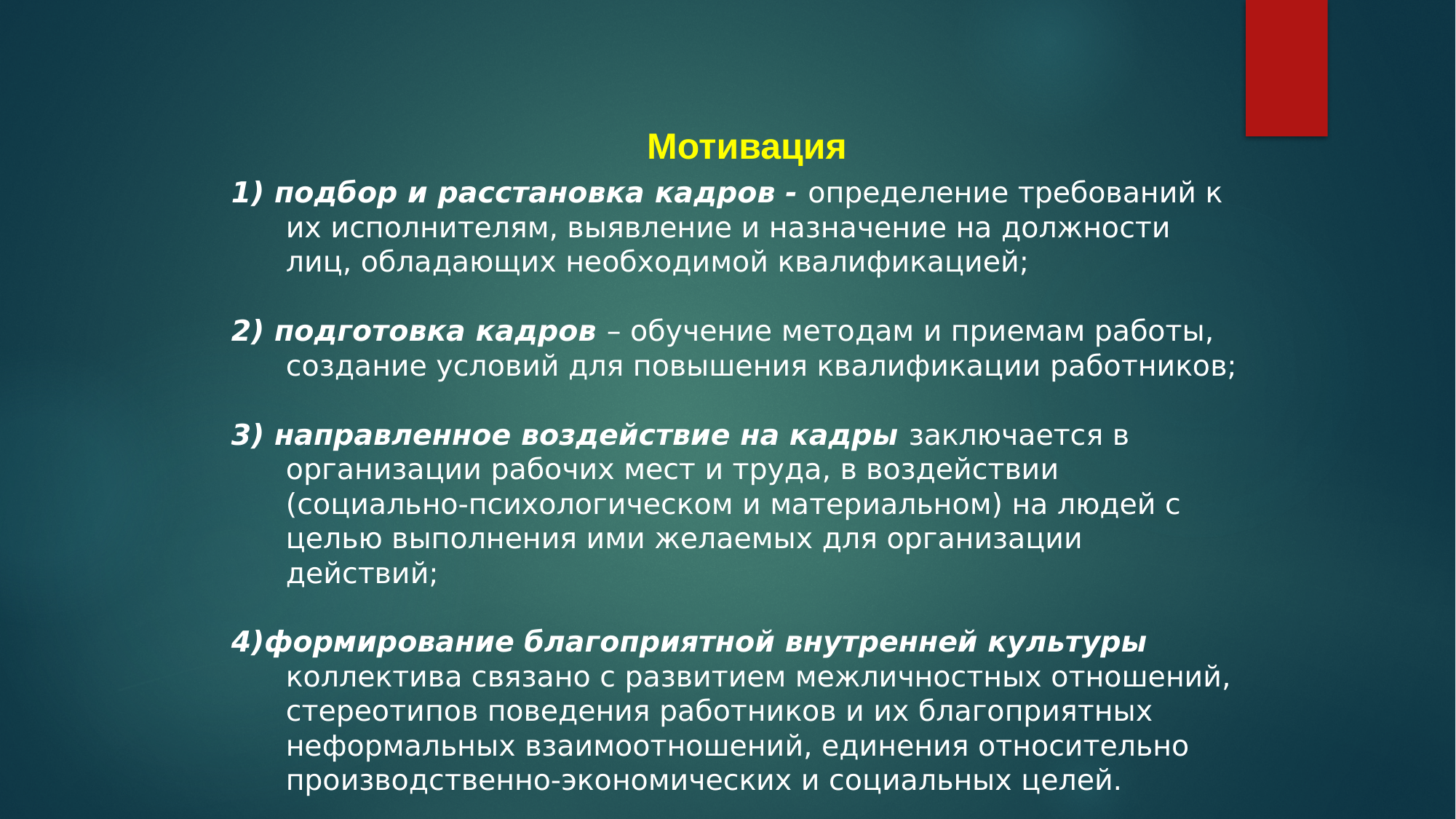

# Мотивация
1) подбор и расстановка кадров - определение требований к их исполнителям, выявление и назначение на должности лиц, обладающих необходимой квалификацией;

2) подготовка кадров – обучение методам и приемам работы, создание условий для повышения квалификации работников;

3) направленное воздействие на кадры заключается в организации рабочих мест и труда, в воздействии (социально-психологическом и материальном) на людей с целью выполнения ими желаемых для организации действий;

4)формирование благоприятной внутренней культуры коллектива связано с развитием межличностных отношений, стереотипов поведения работников и их благоприятных неформальных взаимоотношений, единения относительно производственно-экономических и социальных целей.